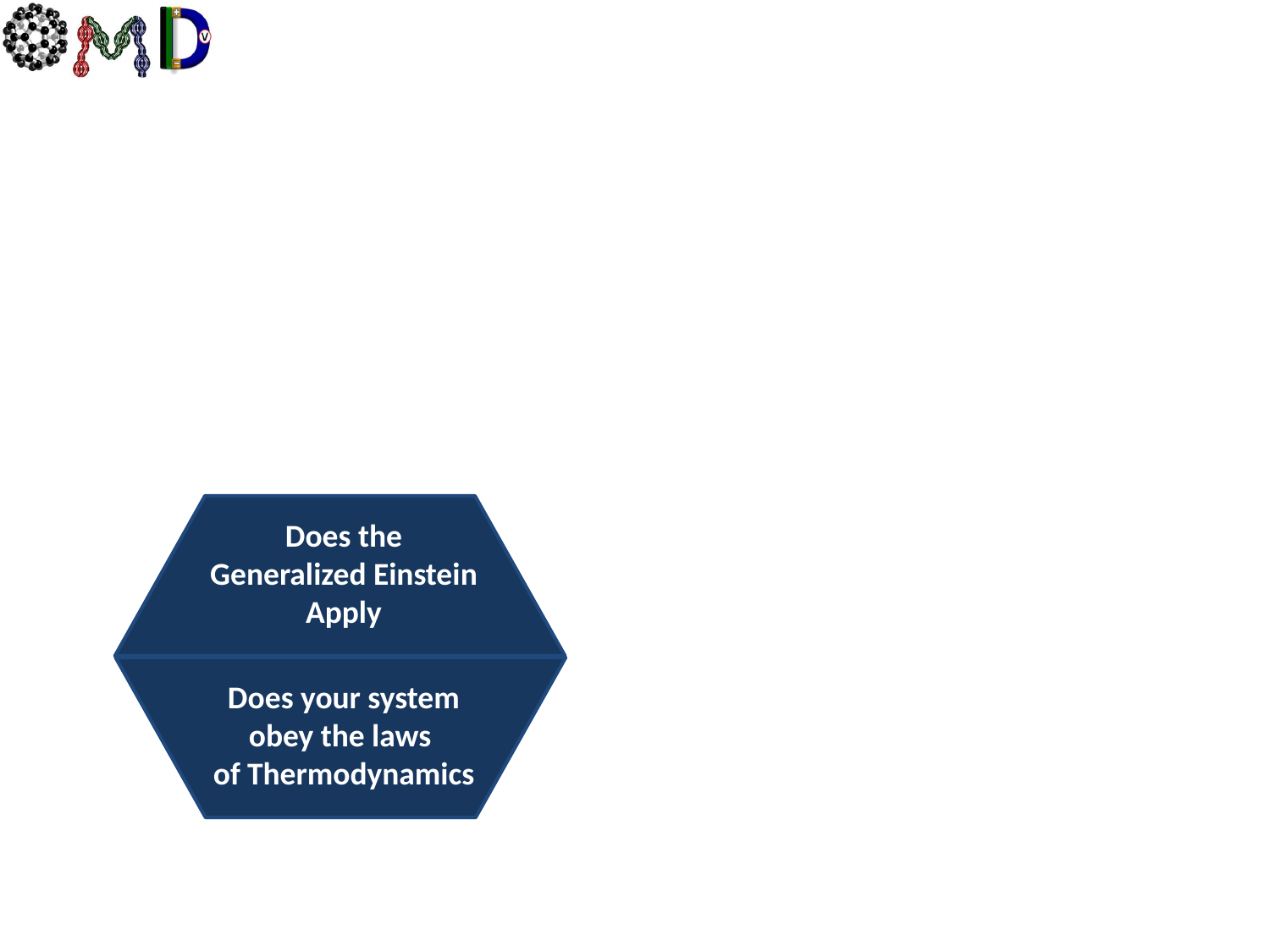

Does the Generalized Einstein Apply

Does your system obey the laws
of Thermodynamics